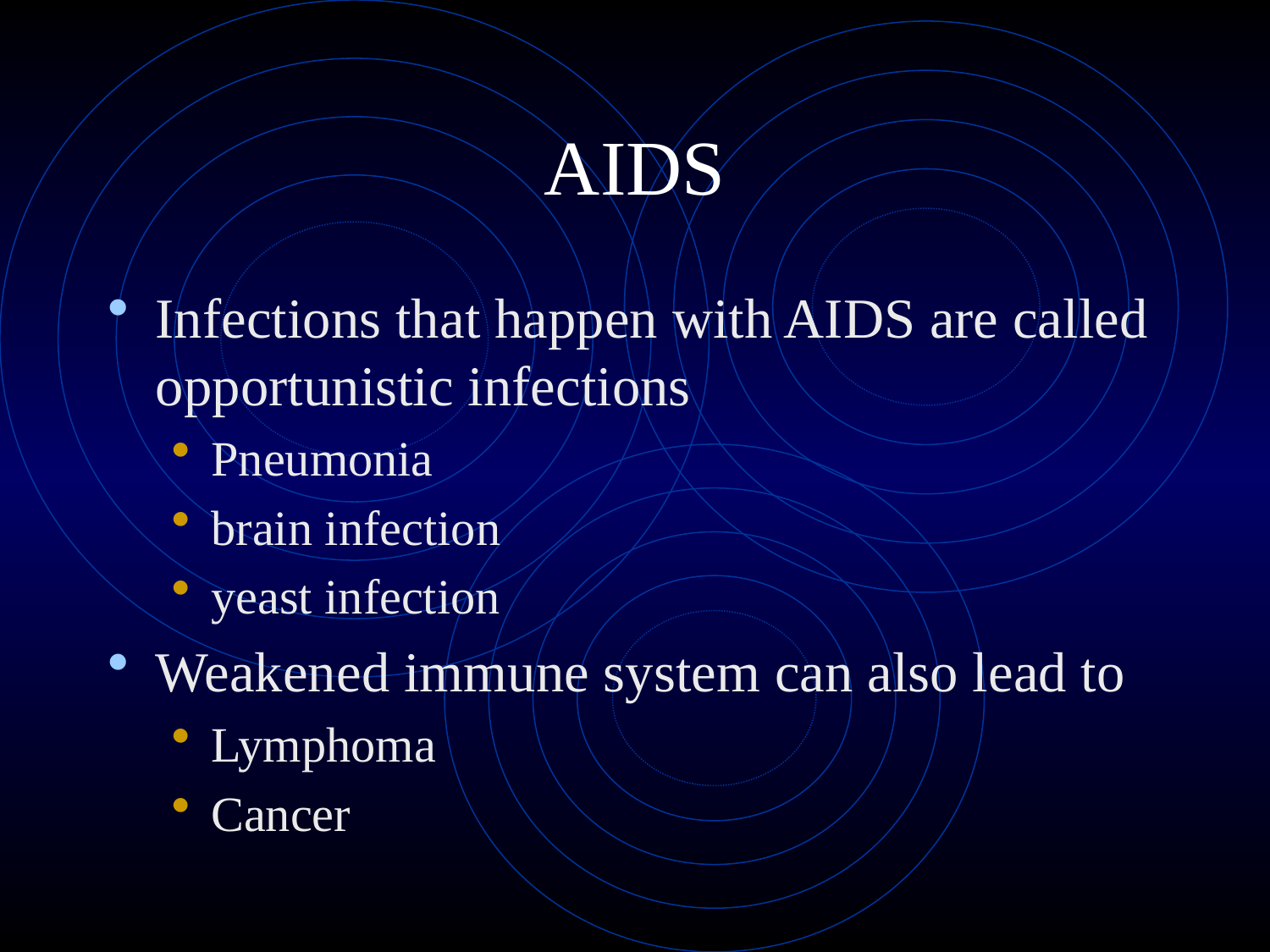

# AIDS
Infections that happen with AIDS are called opportunistic infections
Pneumonia
brain infection
yeast infection
Weakened immune system can also lead to
Lymphoma
Cancer